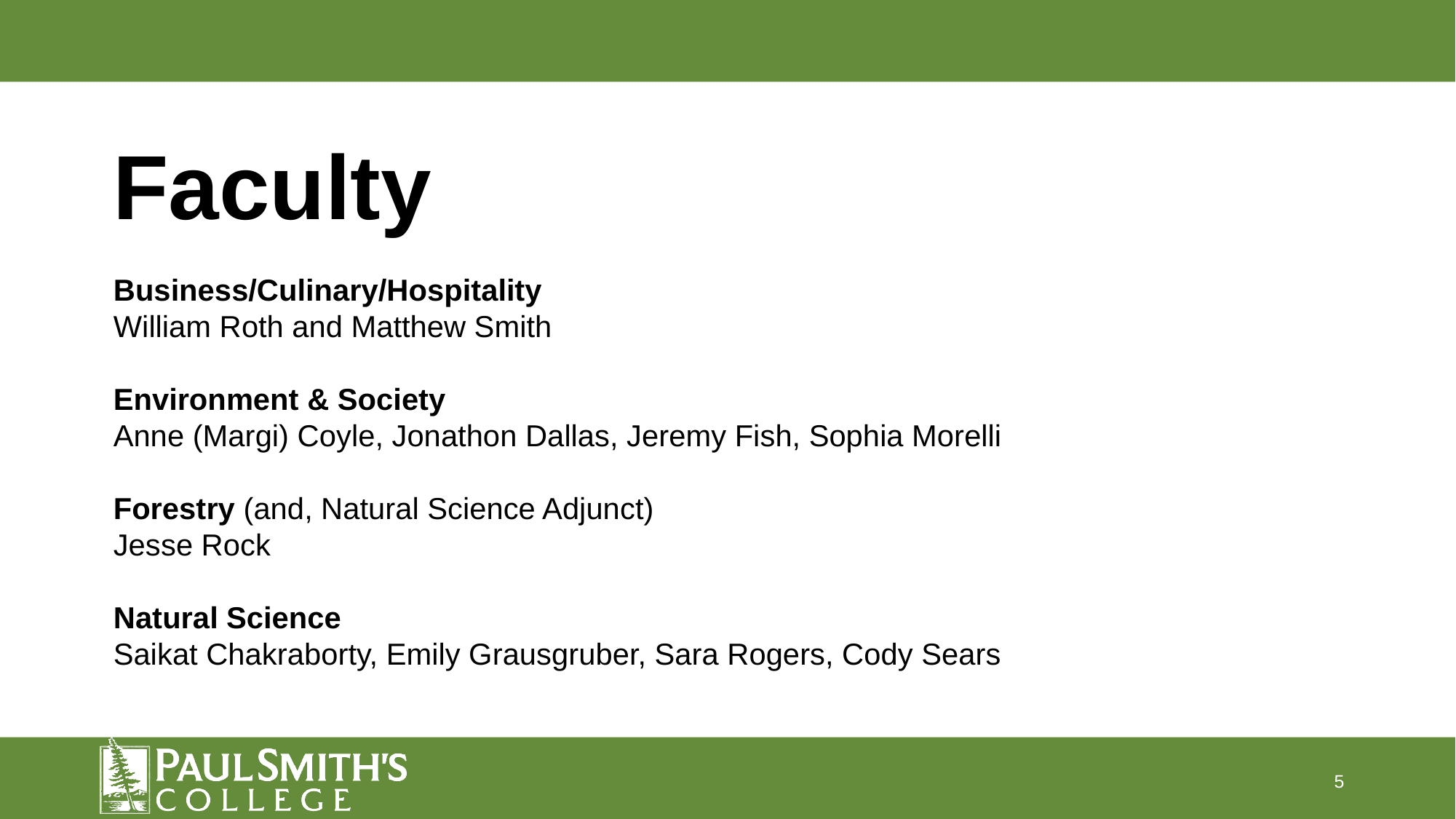

Faculty

Business/Culinary/Hospitality
William Roth and Matthew Smith

Environment & Society
Anne (Margi) Coyle, Jonathon Dallas, Jeremy Fish, Sophia Morelli

Forestry (and, Natural Science Adjunct)
Jesse Rock

Natural Science
Saikat Chakraborty, Emily Grausgruber, Sara Rogers, Cody Sears

5